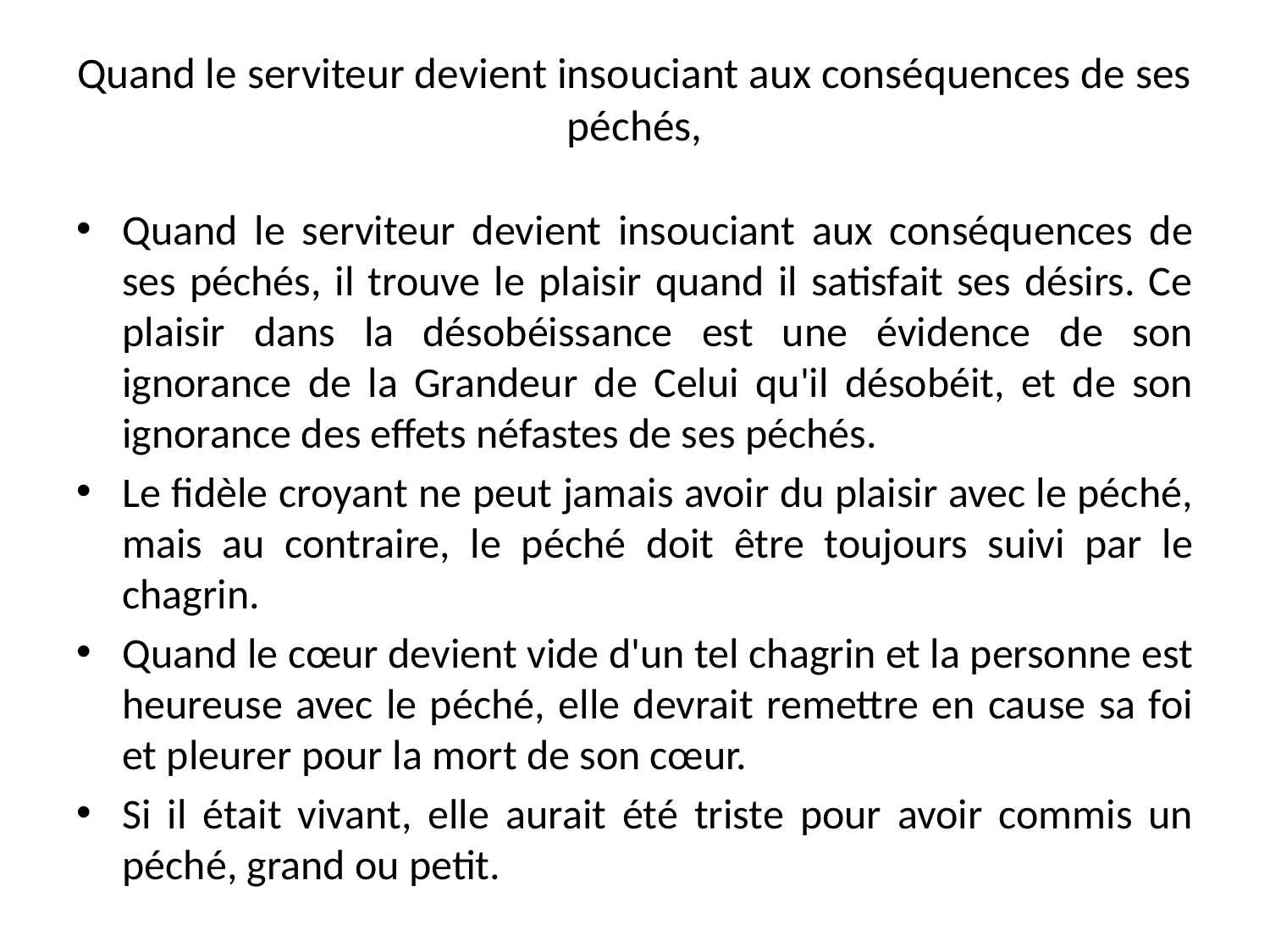

# Quand le serviteur devient insouciant aux conséquences de ses péchés,
Quand le serviteur devient insouciant aux conséquences de ses péchés, il trouve le plaisir quand il satisfait ses désirs. Ce plaisir dans la désobéissance est une évidence de son ignorance de la Grandeur de Celui qu'il désobéit, et de son ignorance des effets néfastes de ses péchés.
Le fidèle croyant ne peut jamais avoir du plaisir avec le péché, mais au contraire, le péché doit être toujours suivi par le chagrin.
Quand le cœur devient vide d'un tel chagrin et la personne est heureuse avec le péché, elle devrait remettre en cause sa foi et pleurer pour la mort de son cœur.
Si il était vivant, elle aurait été triste pour avoir commis un péché, grand ou petit.